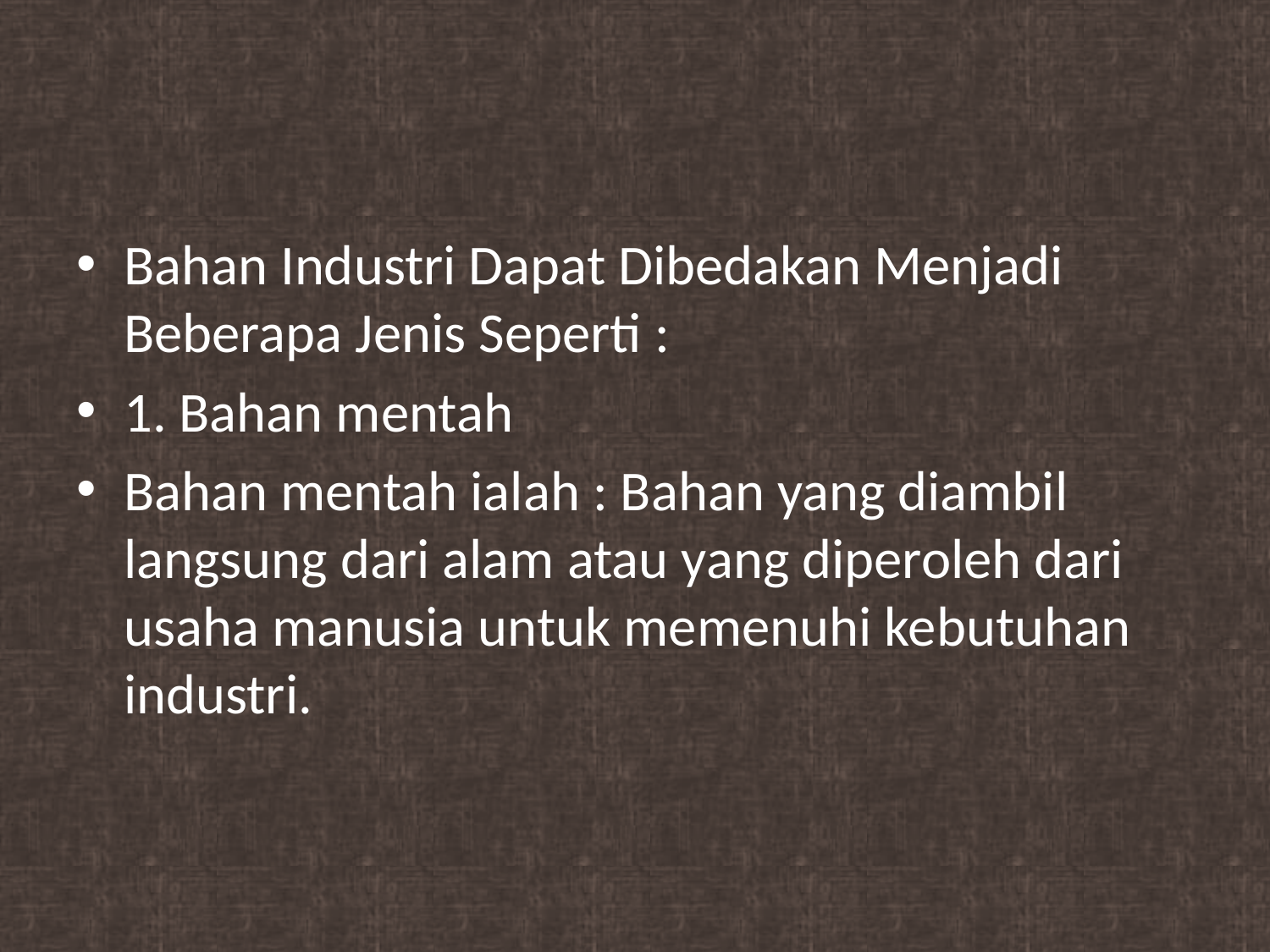

#
Bahan Industri Dapat Dibedakan Menjadi Beberapa Jenis Seperti :
1. Bahan mentah
Bahan mentah ialah : Bahan yang diambil langsung dari alam atau yang diperoleh dari usaha manusia untuk memenuhi kebutuhan industri.